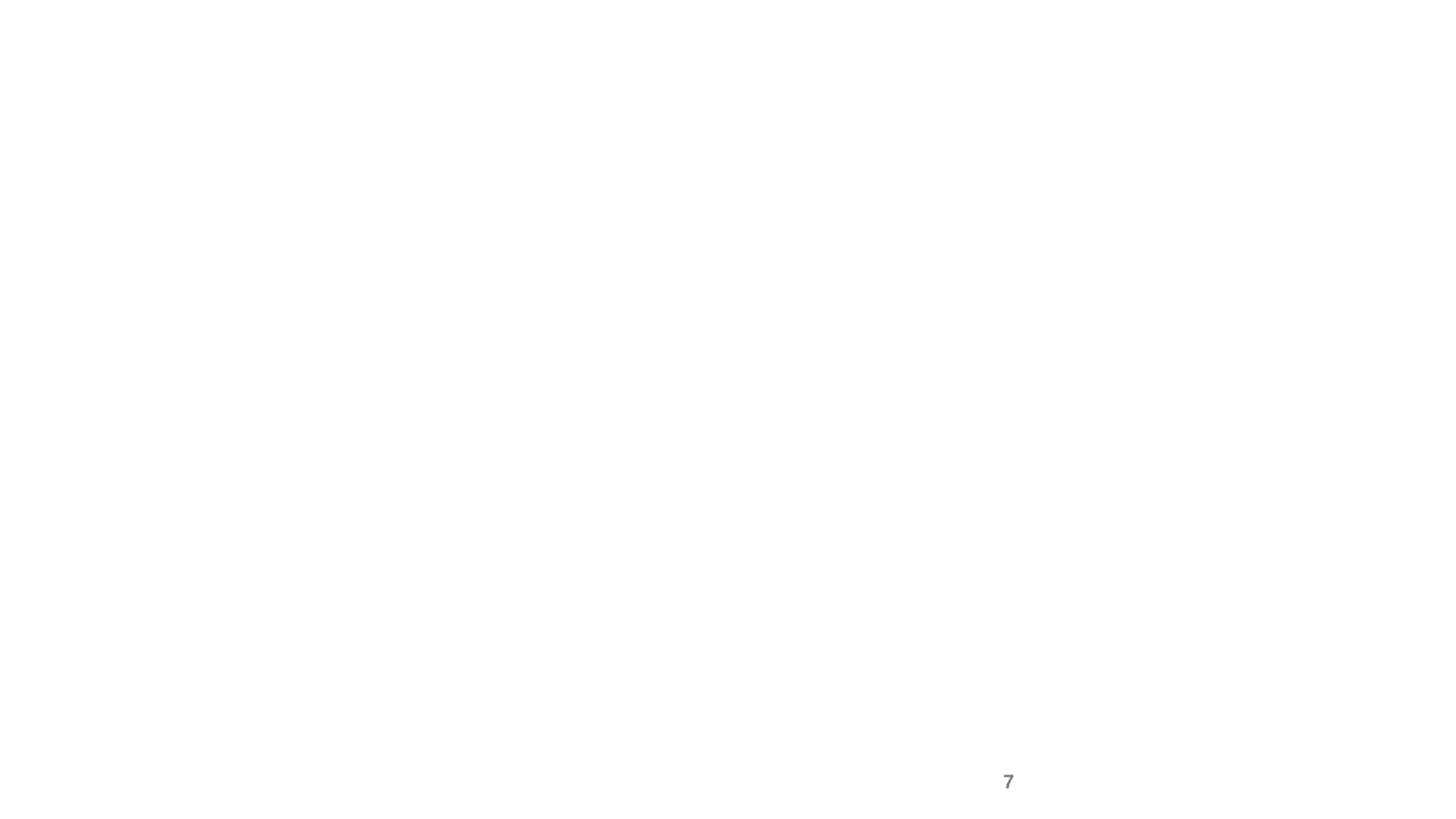

Template 2 Title Option

Top Bar Template with several title slide formaats

7